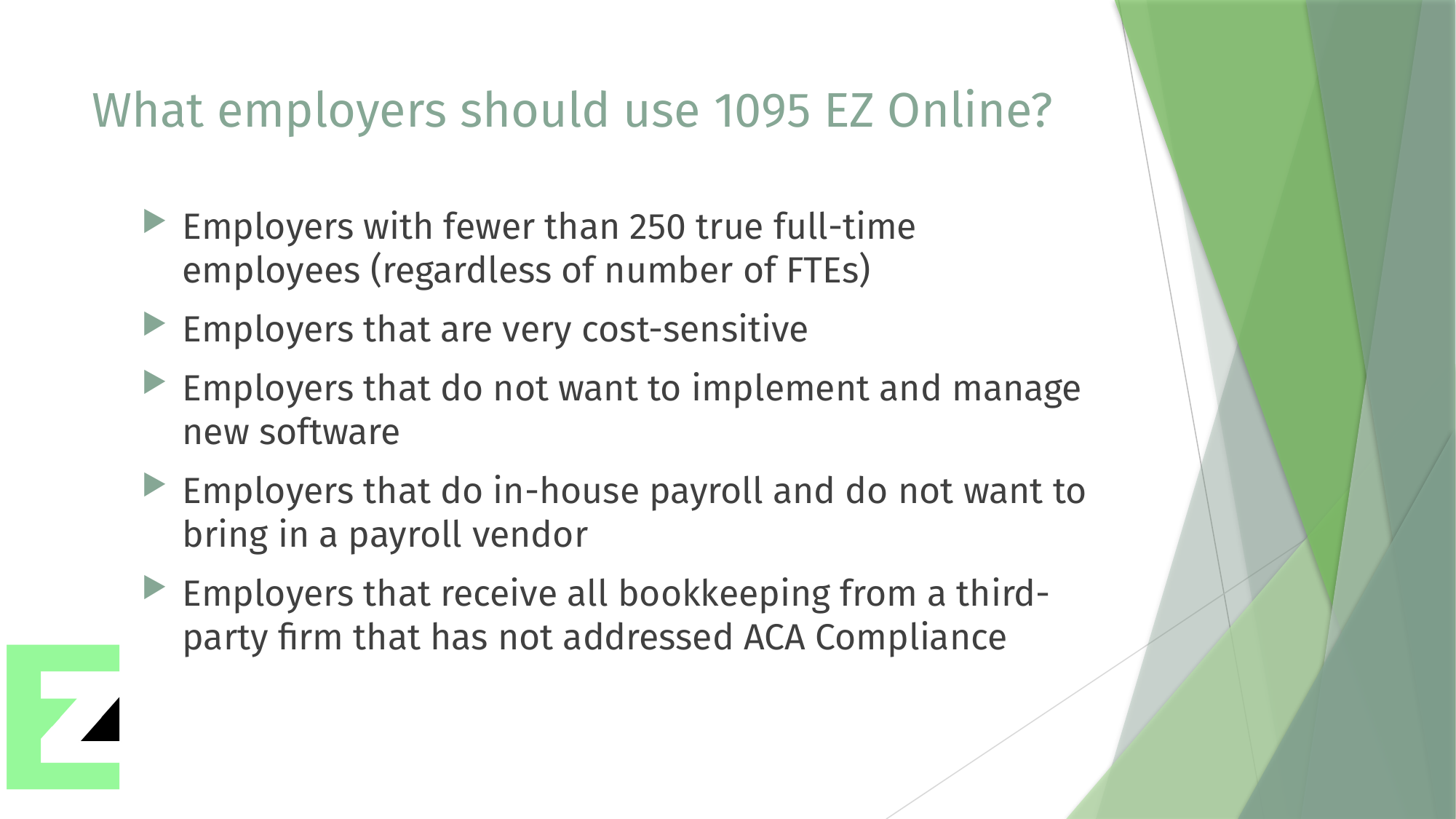

# What employers should use 1095 EZ Online?
Employers with fewer than 250 true full-time employees (regardless of number of FTEs)
Employers that are very cost-sensitive
Employers that do not want to implement and manage new software
Employers that do in-house payroll and do not want to bring in a payroll vendor
Employers that receive all bookkeeping from a third-party firm that has not addressed ACA Compliance